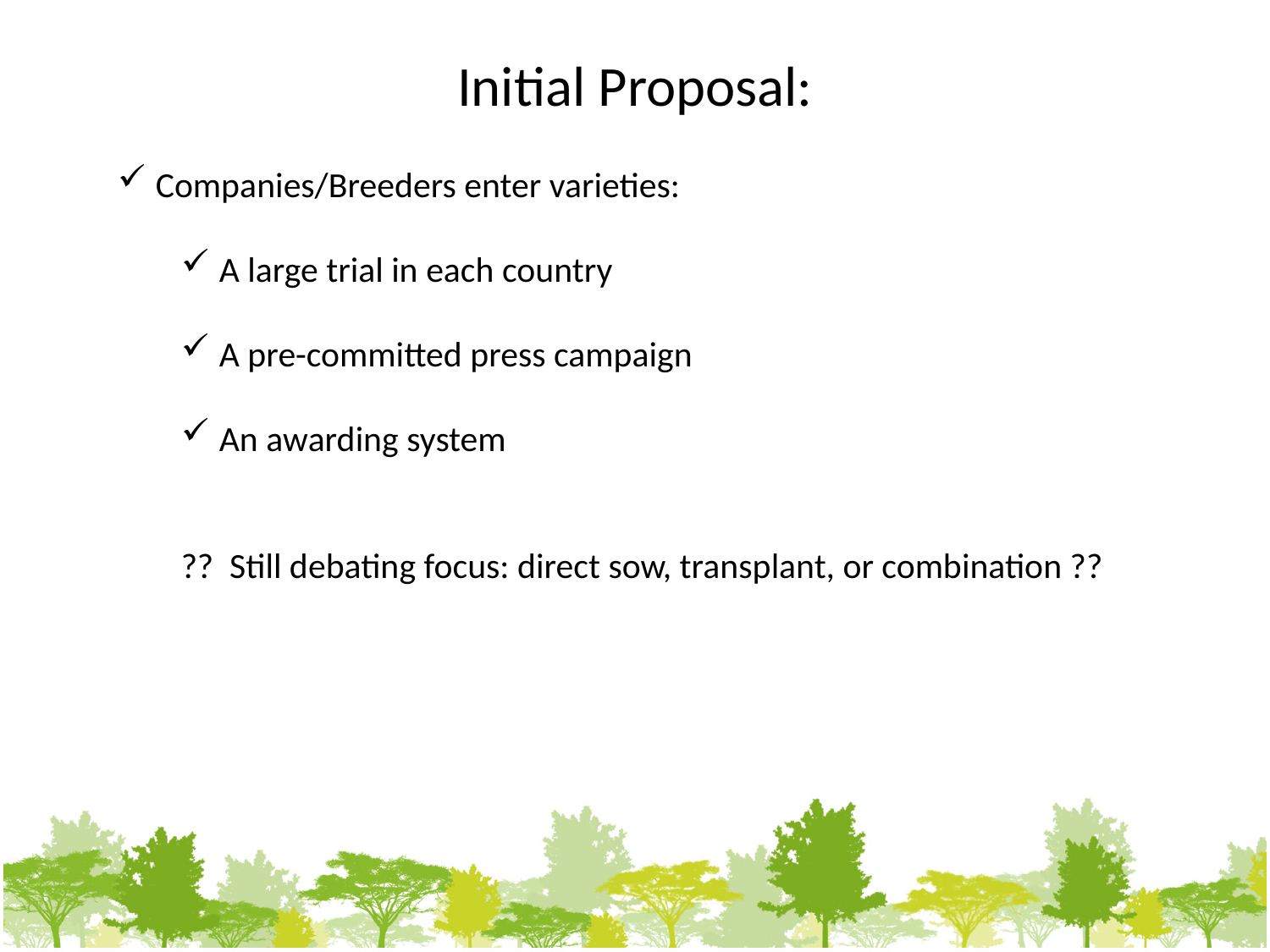

# Initial Proposal:
 Companies/Breeders enter varieties:

 A large trial in each country

 A pre-committed press campaign

 An awarding system

??  Still debating focus: direct sow, transplant, or combination ??